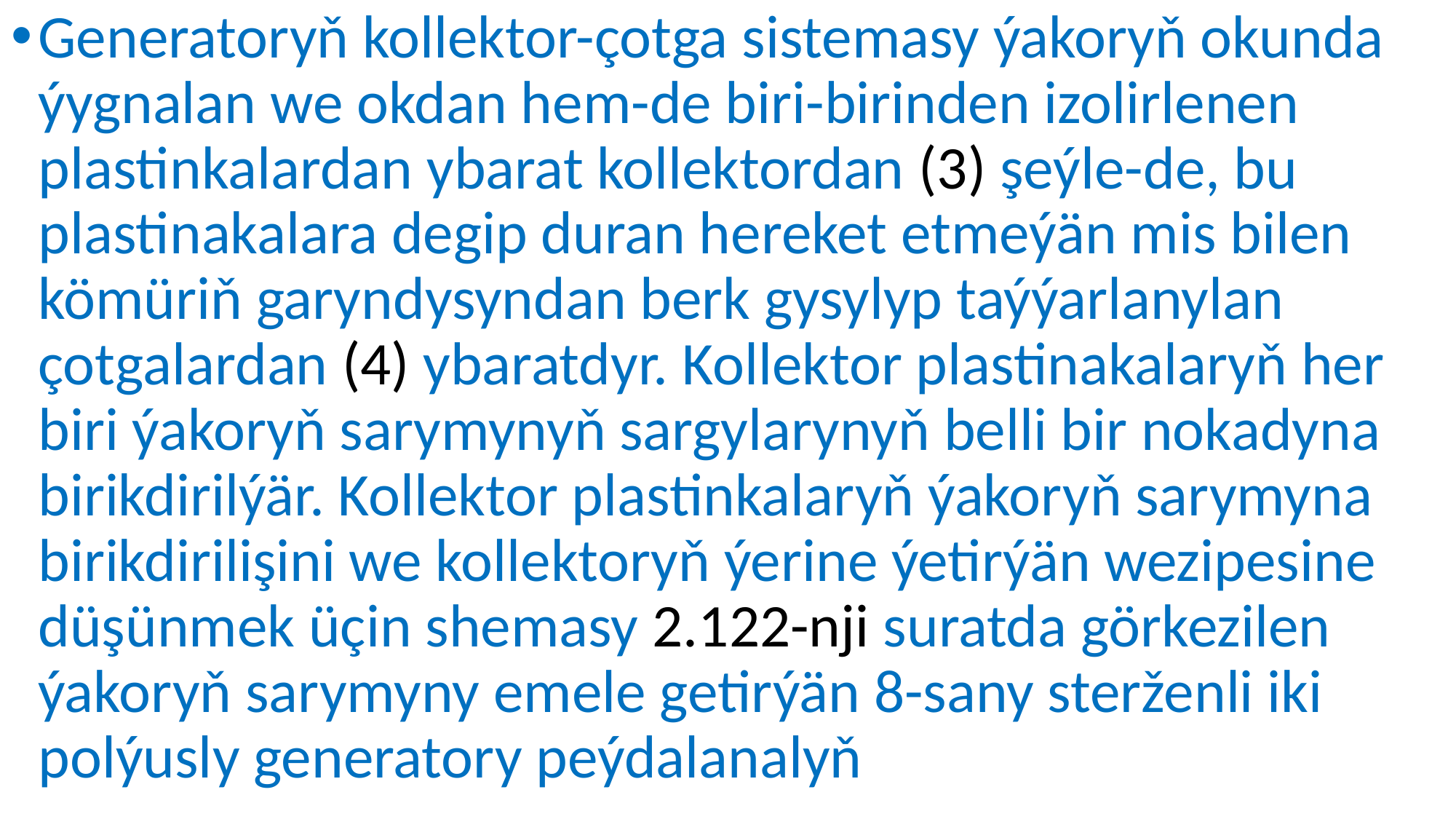

Generatoryň kollektor-çotga sistemasy ýakoryň okunda ýygnalan we okdan hem-de biri-birinden izolirlenen plastinkalardan ybarat kollektordan (3) şeýle-de, bu plastinakalara degip duran hereket etmeýän mis bilen kömüriň garyndysyndan berk gysylyp taýýarlanylan çotgalardan (4) ybaratdyr. Kollektor plastinakalaryň her biri ýakoryň sarymynyň sargylarynyň belli bir nokadyna birikdirilýär. Kollektor plastinkalaryň ýakoryň sarymyna birikdirilişini we kollektoryň ýerine ýetirýän wezipesine düşünmek üçin shemasy 2.122-nji suratda görkezilen ýakoryň sarymyny emele getirýän 8-sany sterženli iki polýusly generatory peýdalanalyň